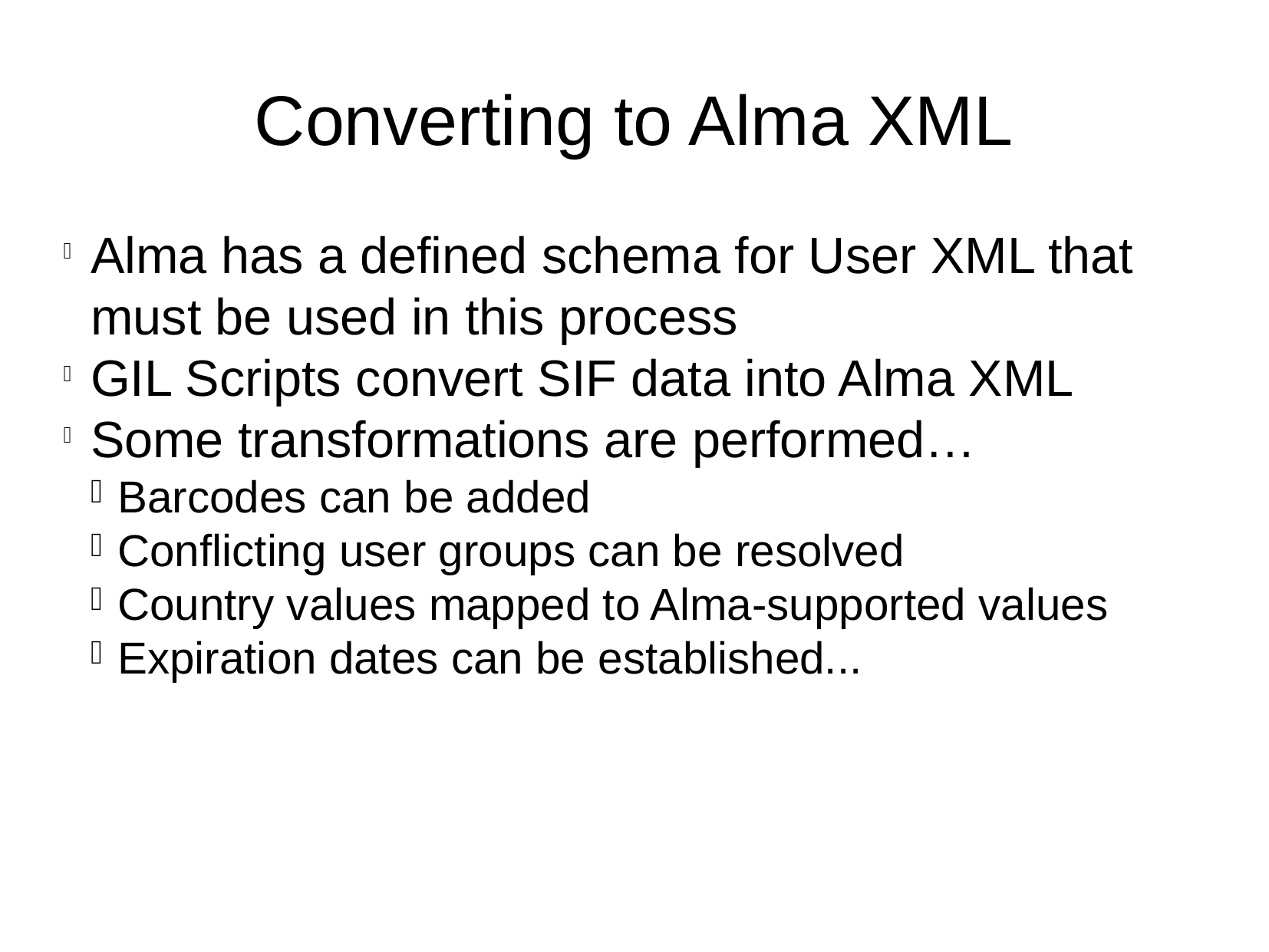

Converting to Alma XML
Alma has a defined schema for User XML that must be used in this process
GIL Scripts convert SIF data into Alma XML
Some transformations are performed…
Barcodes can be added
Conflicting user groups can be resolved
Country values mapped to Alma-supported values
Expiration dates can be established...